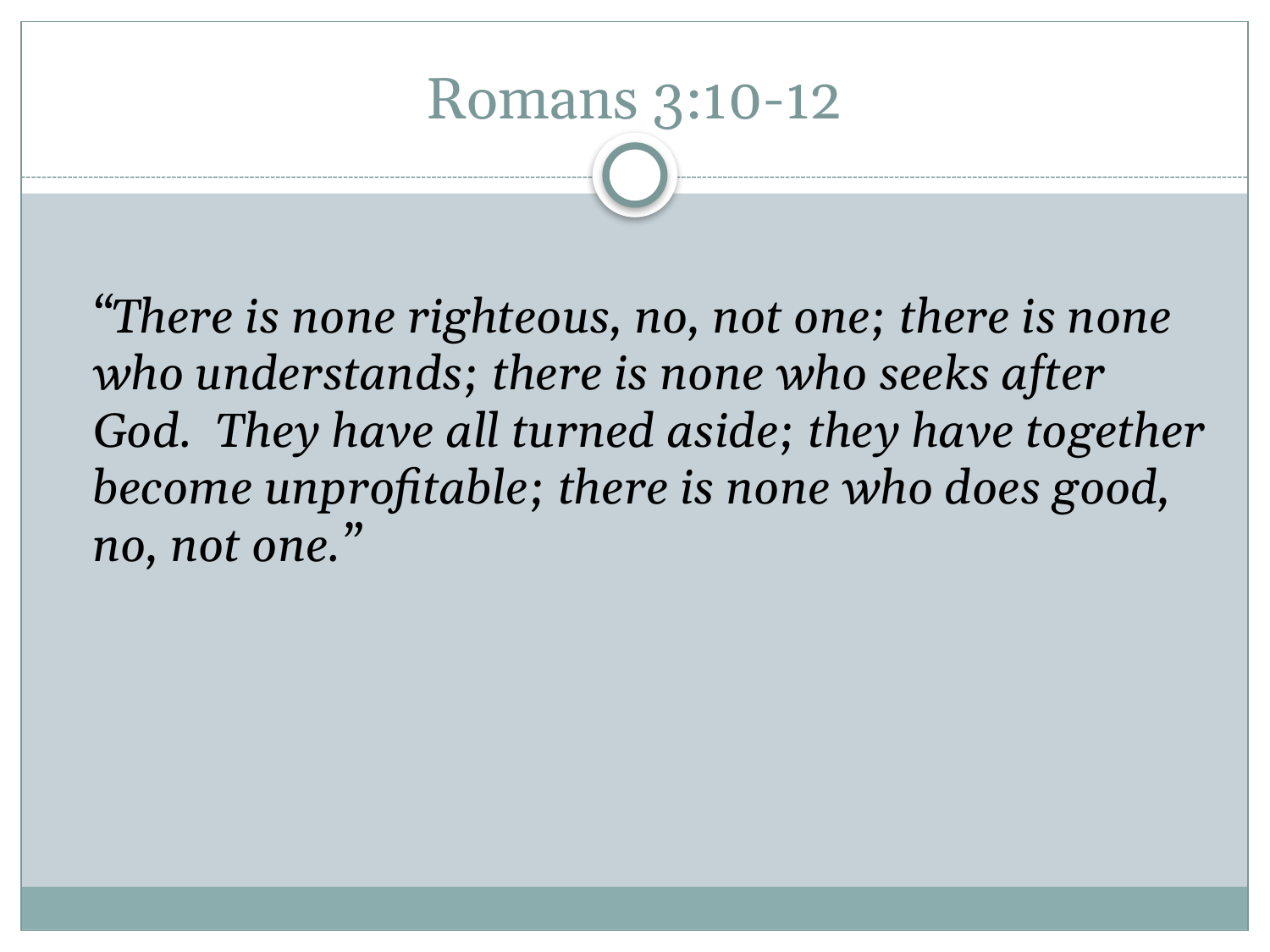

# Romans 3:10-12

	“There is none righteous, no, not one; there is none who understands; there is none who seeks after God.  They have all turned aside; they have together become unprofitable; there is none who does good, no, not one.”